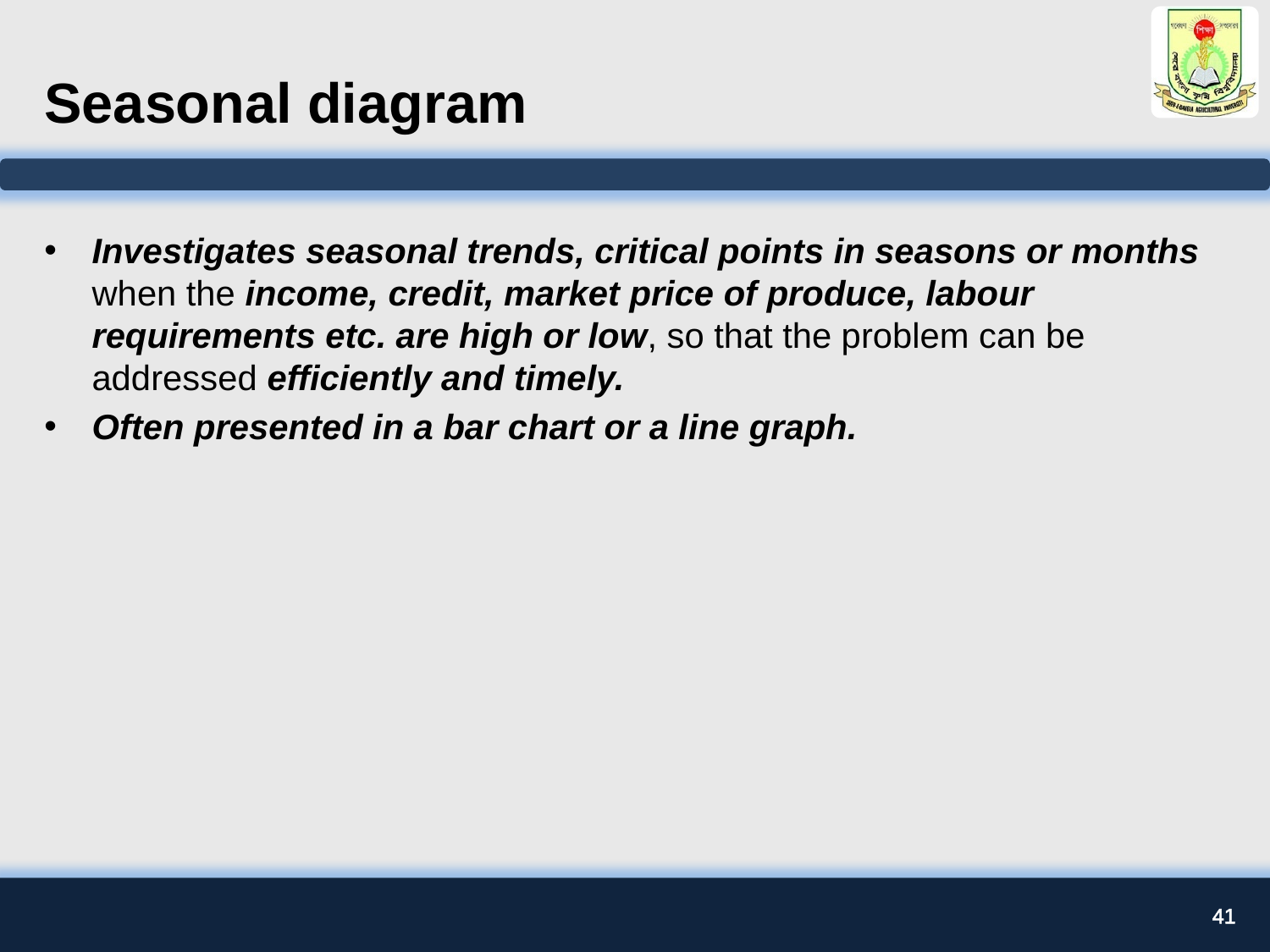

# Seasonal diagram
Investigates seasonal trends, critical points in seasons or months when the income, credit, market price of produce, labour requirements etc. are high or low, so that the problem can be addressed efficiently and timely.
Often presented in a bar chart or a line graph.
41